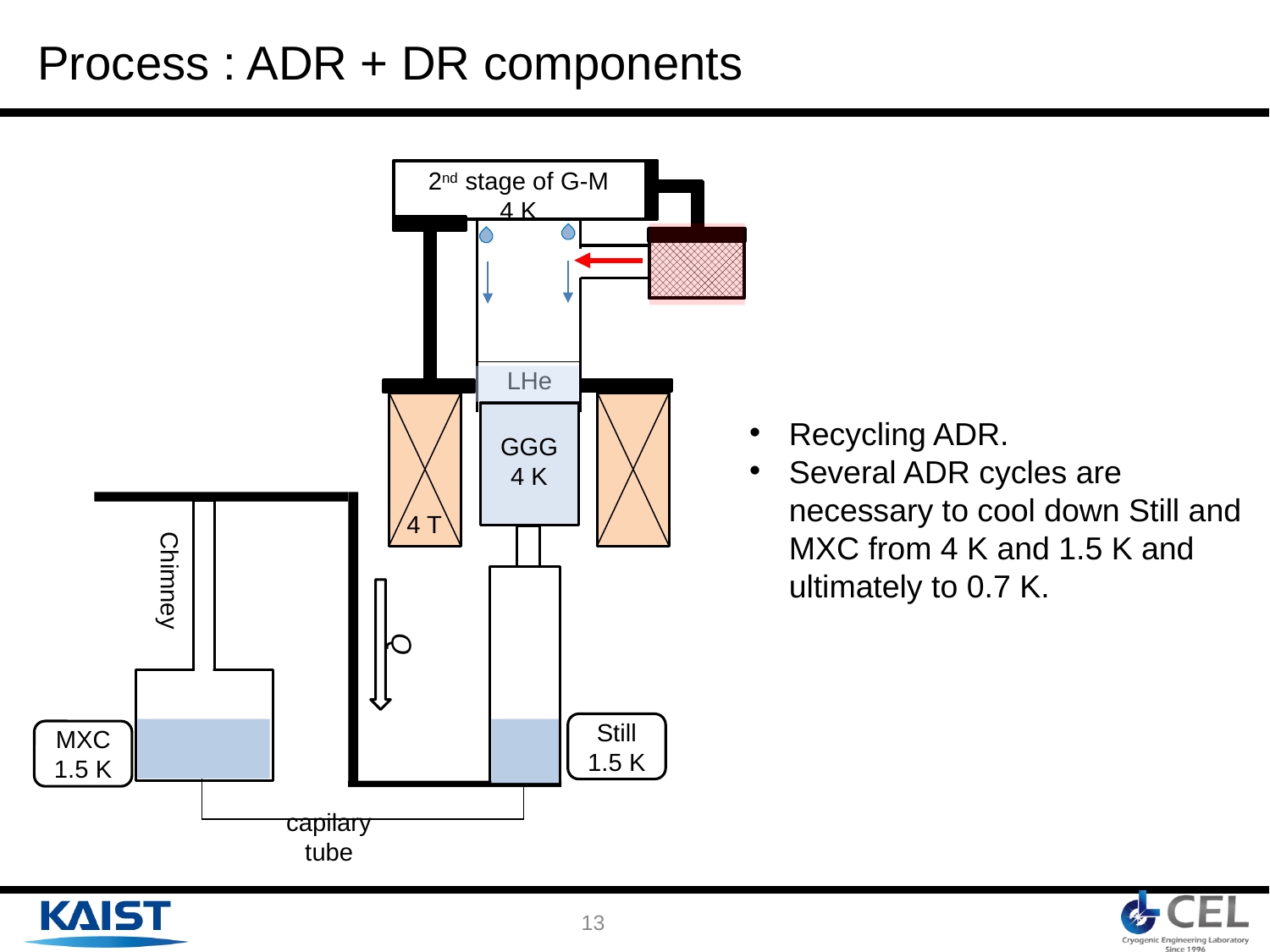

# Process : ADR + DR components
2nd stage of G-M
4 K

LHe

GGG
4 K

4 T
Recycling ADR.
Several ADR cycles are necessary to cool down Still and MXC from 4 K and 1.5 K and ultimately to 0.7 K.

Chimney

Q

Still
1.5 K

MXC
1.5 K

capilary tube
13